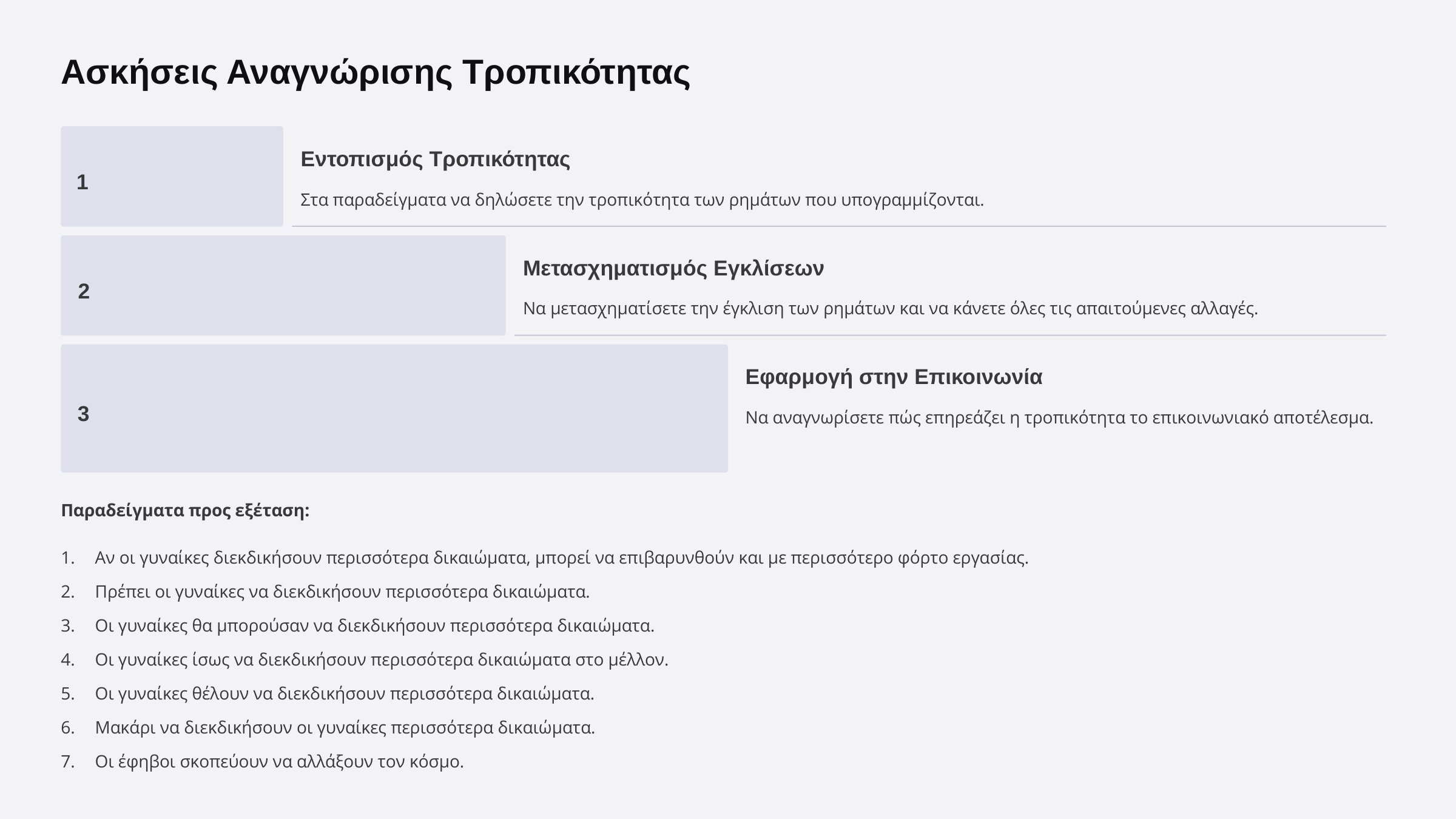

Ασκήσεις Αναγνώρισης Τροπικότητας

Εντοπισμός Τροπικότητας
1
Στα παραδείγματα να δηλώσετε την τροπικότητα των ρημάτων που υπογραμμίζονται.

Μετασχηματισμός Εγκλίσεων
2
Να μετασχηματίσετε την έγκλιση των ρημάτων και να κάνετε όλες τις απαιτούμενες αλλαγές.

Εφαρμογή στην Επικοινωνία
3
Να αναγνωρίσετε πώς επηρεάζει η τροπικότητα το επικοινωνιακό αποτέλεσμα.
Παραδείγματα προς εξέταση:
Αν οι γυναίκες διεκδικήσουν περισσότερα δικαιώματα, μπορεί να επιβαρυνθούν και με περισσότερο φόρτο εργασίας.
Πρέπει οι γυναίκες να διεκδικήσουν περισσότερα δικαιώματα.
Οι γυναίκες θα μπορούσαν να διεκδικήσουν περισσότερα δικαιώματα.
Οι γυναίκες ίσως να διεκδικήσουν περισσότερα δικαιώματα στο μέλλον.
Οι γυναίκες θέλουν να διεκδικήσουν περισσότερα δικαιώματα.
Μακάρι να διεκδικήσουν οι γυναίκες περισσότερα δικαιώματα.
Οι έφηβοι σκοπεύουν να αλλάξουν τον κόσμο.